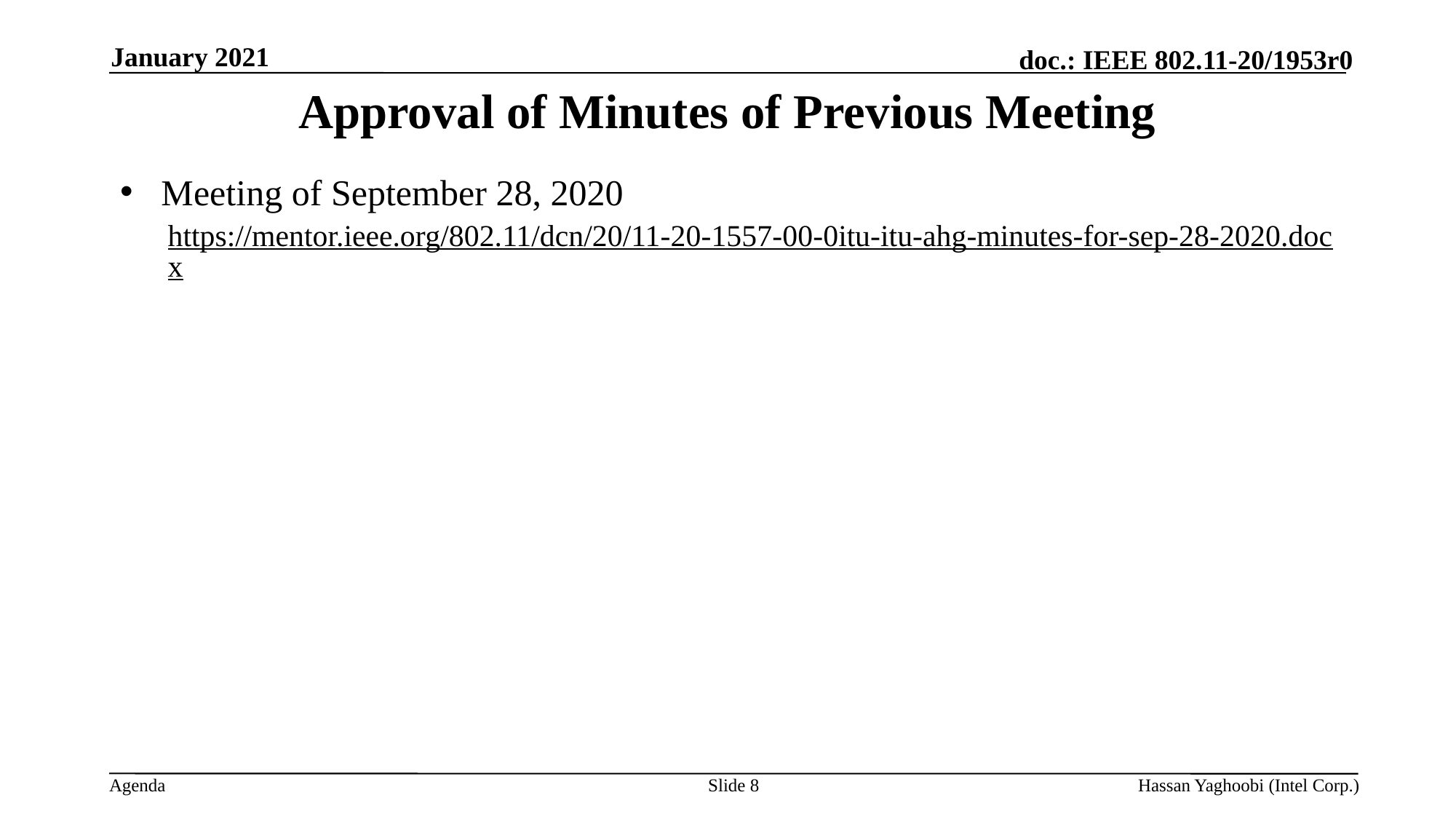

January 2021
# Approval of Minutes of Previous Meeting
Meeting of September 28, 2020
https://mentor.ieee.org/802.11/dcn/20/11-20-1557-00-0itu-itu-ahg-minutes-for-sep-28-2020.docx
Slide 8
Hassan Yaghoobi (Intel Corp.)